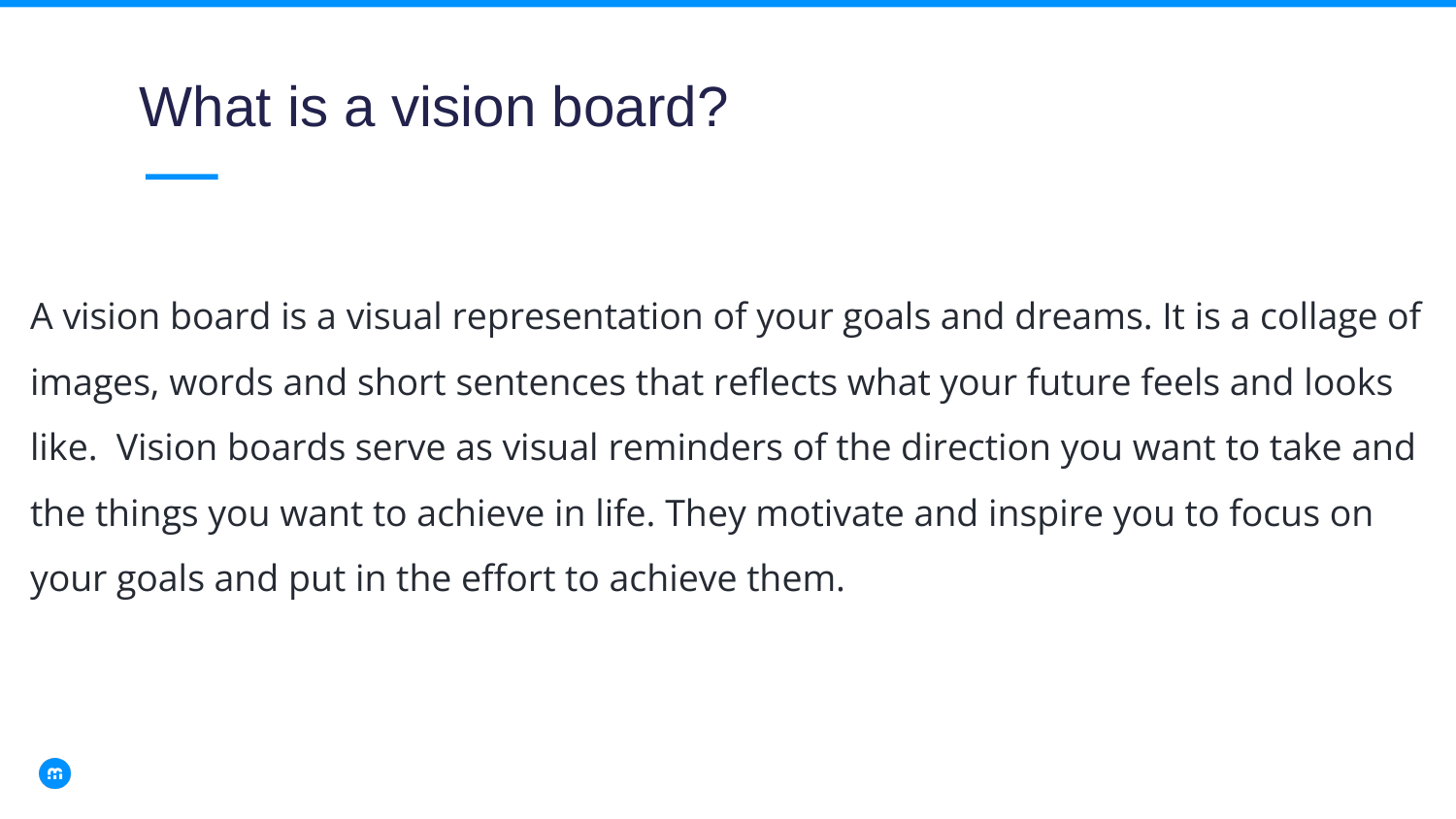

What is a vision board?

A vision board is a visual representation of your goals and dreams. It is a collage of images, words and short sentences that reflects what your future feels and looks like.  Vision boards serve as visual reminders of the direction you want to take and the things you want to achieve in life. They motivate and inspire you to focus on your goals and put in the effort to achieve them.